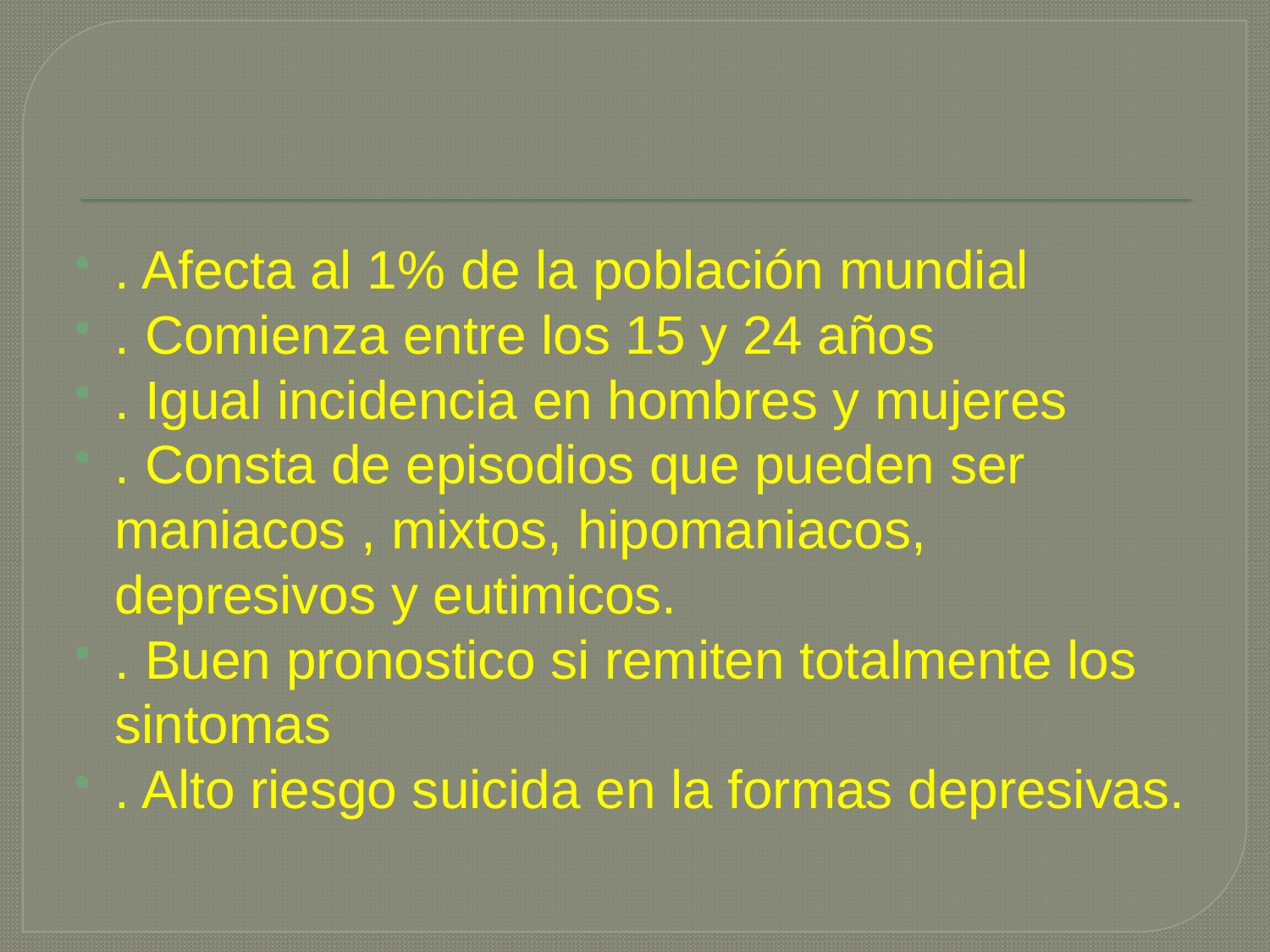

. Afecta al 1% de la población mundial
. Comienza entre los 15 y 24 años
. Igual incidencia en hombres y mujeres
. Consta de episodios que pueden ser maniacos , mixtos, hipomaniacos, depresivos y eutimicos.
. Buen pronostico si remiten totalmente los sintomas
. Alto riesgo suicida en la formas depresivas.